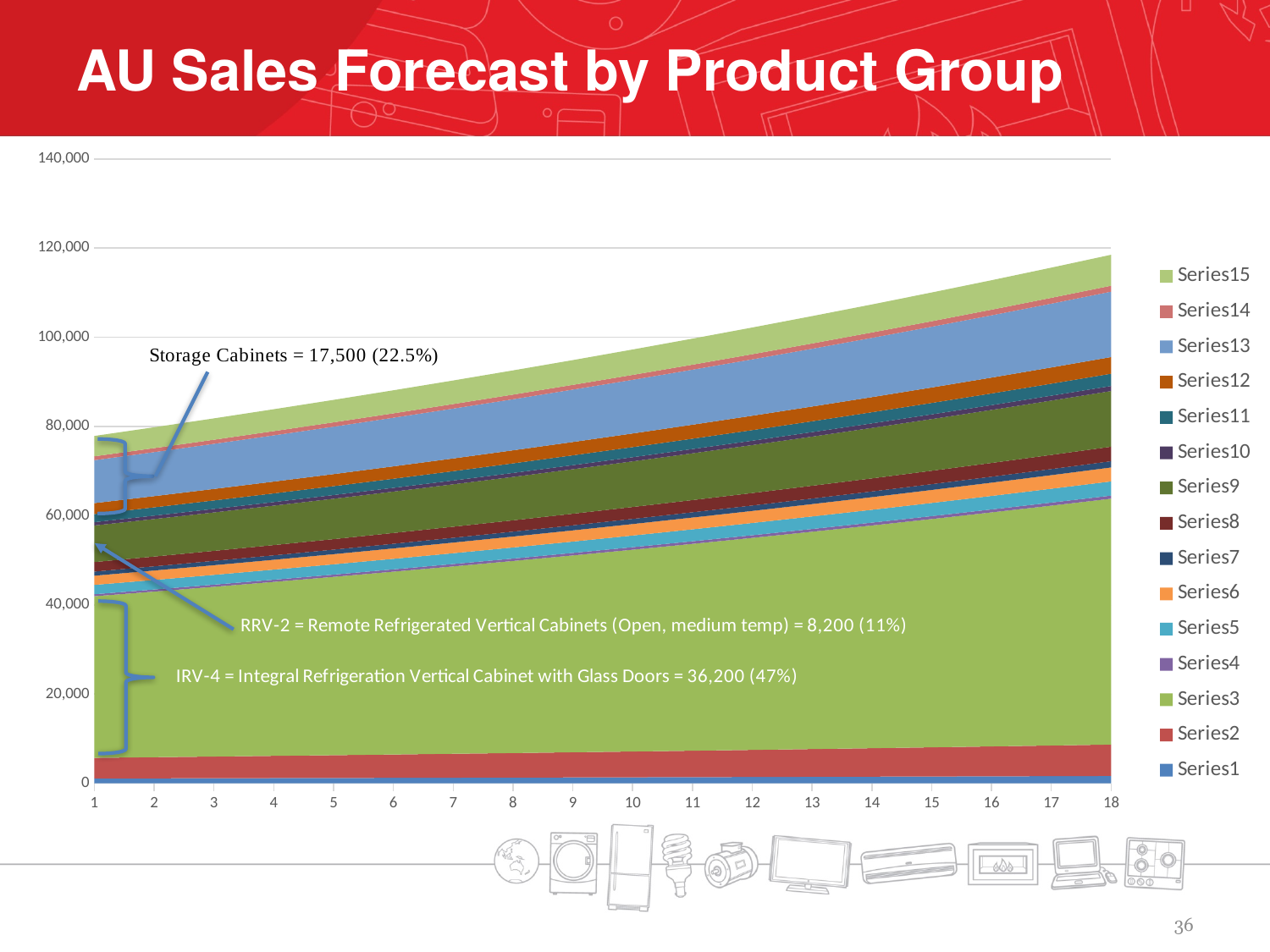

# AU Sales Forecast by Product Group

### Chart

| Category |  |  |  |  |  |  |  |  |  |  |  |  |  |  |  |
|---|---|---|---|---|---|---|---|---|---|---|---|---|---|---|---|
36